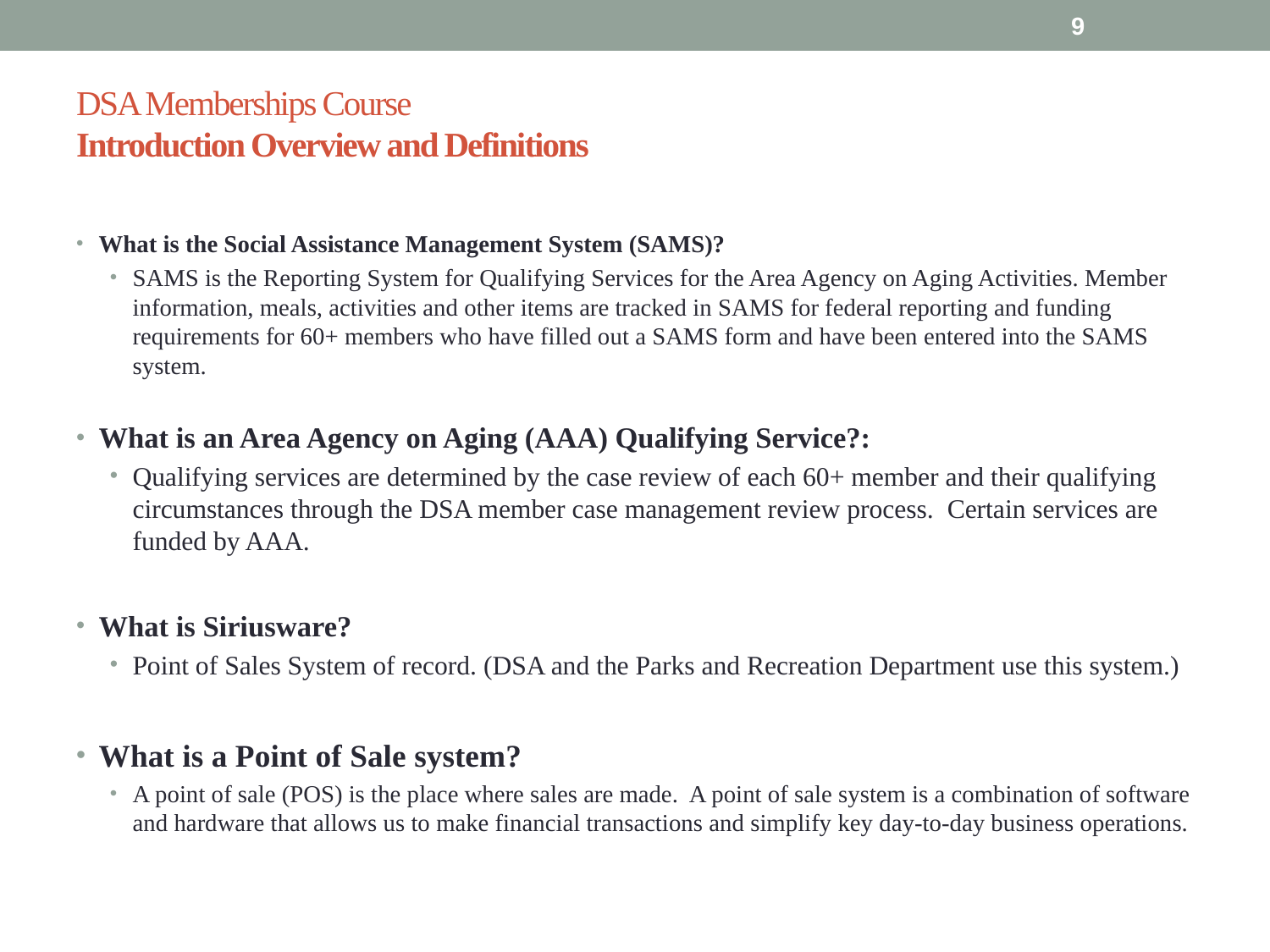

9
# DSA Memberships Course Introduction Overview and Definitions
What is the Social Assistance Management System (SAMS)?
SAMS is the Reporting System for Qualifying Services for the Area Agency on Aging Activities. Member information, meals, activities and other items are tracked in SAMS for federal reporting and funding requirements for 60+ members who have filled out a SAMS form and have been entered into the SAMS system.

What is an Area Agency on Aging (AAA) Qualifying Service?:
Qualifying services are determined by the case review of each 60+ member and their qualifying circumstances through the DSA member case management review process.  Certain services are funded by AAA.

What is Siriusware?
Point of Sales System of record. (DSA and the Parks and Recreation Department use this system.)

What is a Point of Sale system?
A point of sale (POS) is the place where sales are made.  A point of sale system is a combination of software and hardware that allows us to make financial transactions and simplify key day-to-day business operations.